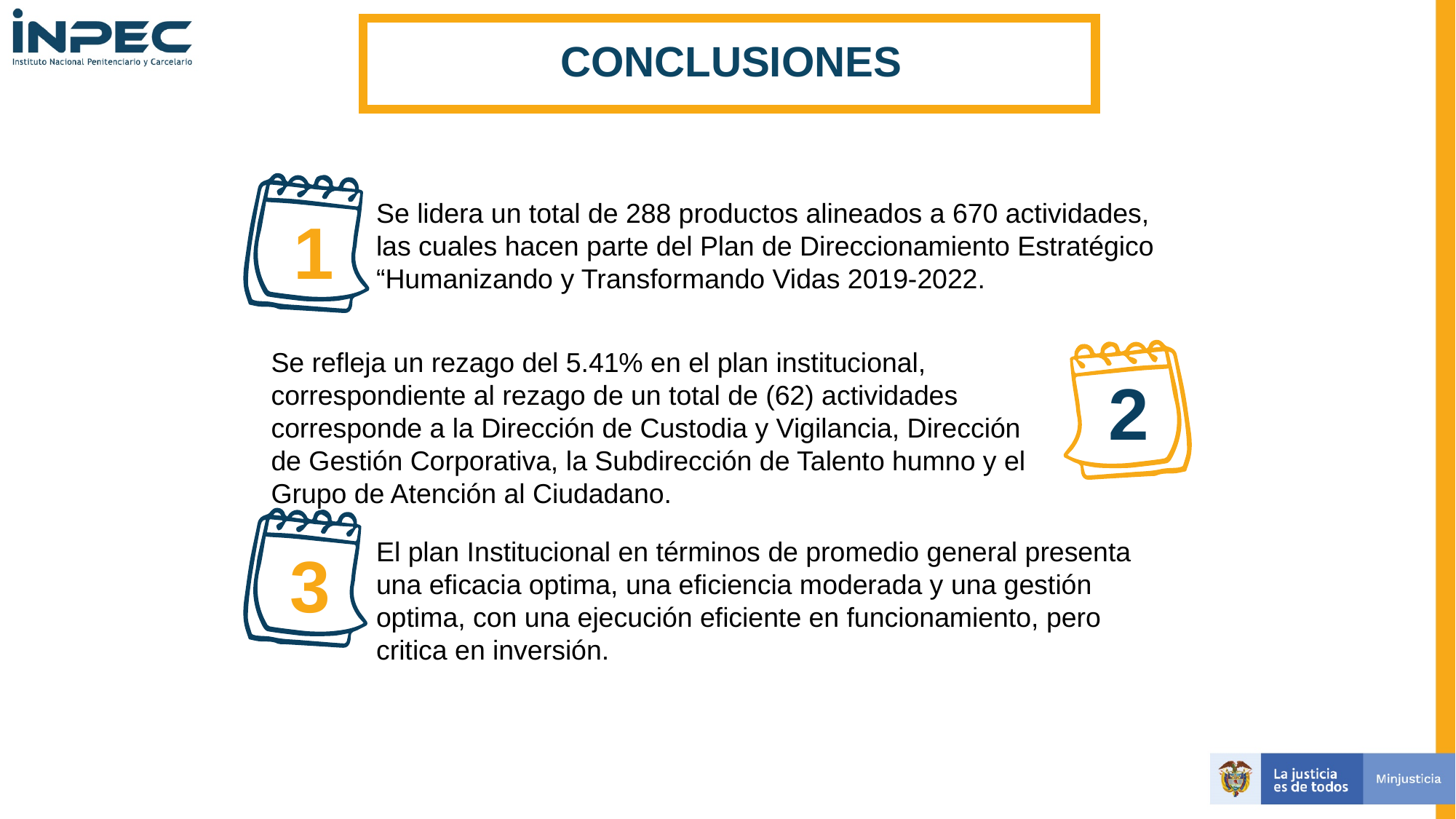

CONCLUSIONES

Se lidera un total de 288 productos alineados a 670 actividades, las cuales hacen parte del Plan de Direccionamiento Estratégico “Humanizando y Transformando Vidas 2019-2022.
1
Se refleja un rezago del 5.41% en el plan institucional, correspondiente al rezago de un total de (62) actividades corresponde a la Dirección de Custodia y Vigilancia, Dirección de Gestión Corporativa, la Subdirección de Talento humno y el Grupo de Atención al Ciudadano.

2

El plan Institucional en términos de promedio general presenta una eficacia optima, una eficiencia moderada y una gestión optima, con una ejecución eficiente en funcionamiento, pero critica en inversión.
3